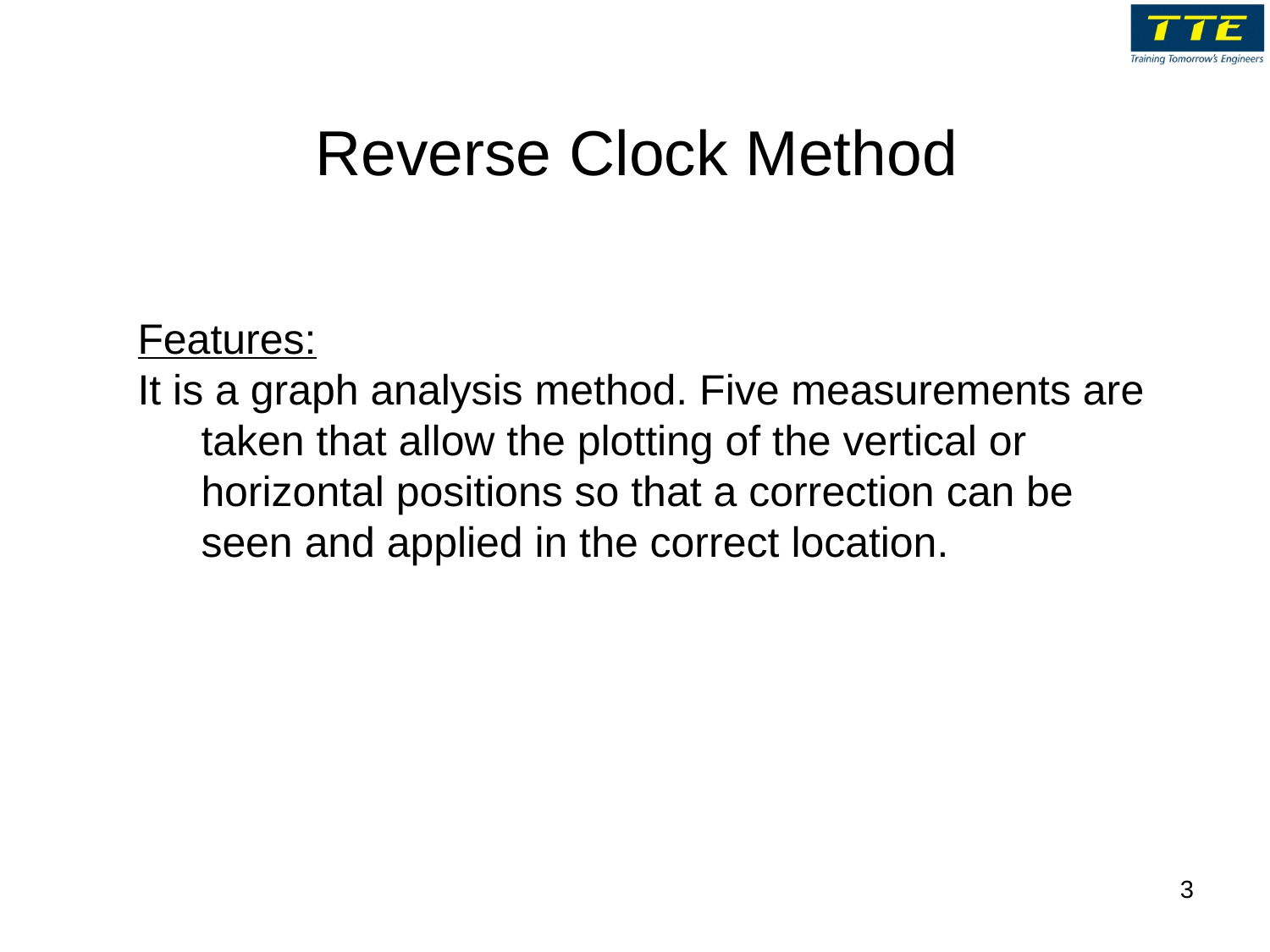

# Reverse Clock Method
Features:
It is a graph analysis method. Five measurements are taken that allow the plotting of the vertical or horizontal positions so that a correction can be seen and applied in the correct location.
3